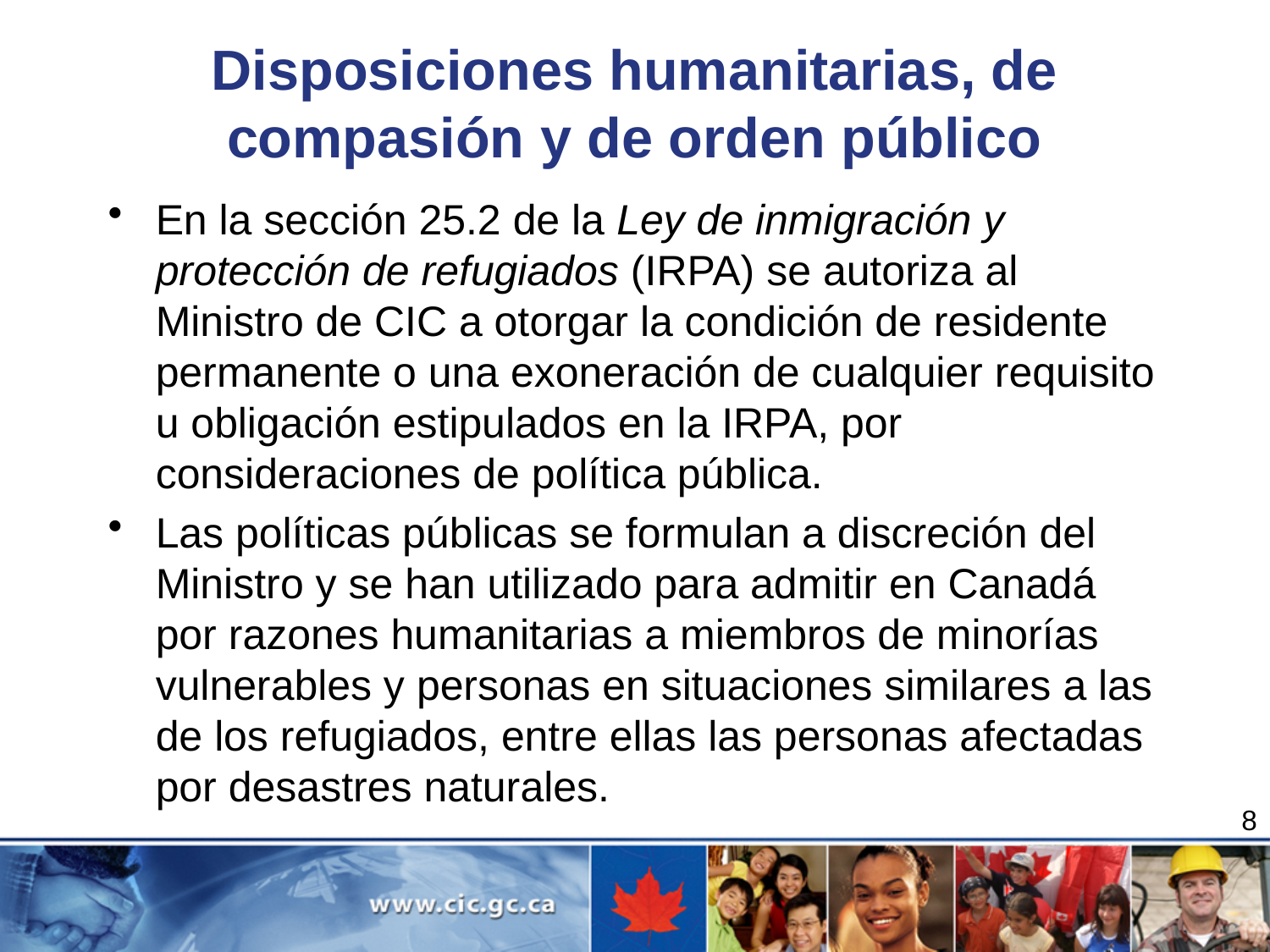

# Disposiciones humanitarias, de compasión y de orden público
En la sección 25.2 de la Ley de inmigración y protección de refugiados (IRPA) se autoriza al Ministro de CIC a otorgar la condición de residente permanente o una exoneración de cualquier requisito u obligación estipulados en la IRPA, por consideraciones de política pública.
Las políticas públicas se formulan a discreción del Ministro y se han utilizado para admitir en Canadá por razones humanitarias a miembros de minorías vulnerables y personas en situaciones similares a las de los refugiados, entre ellas las personas afectadas por desastres naturales.

8